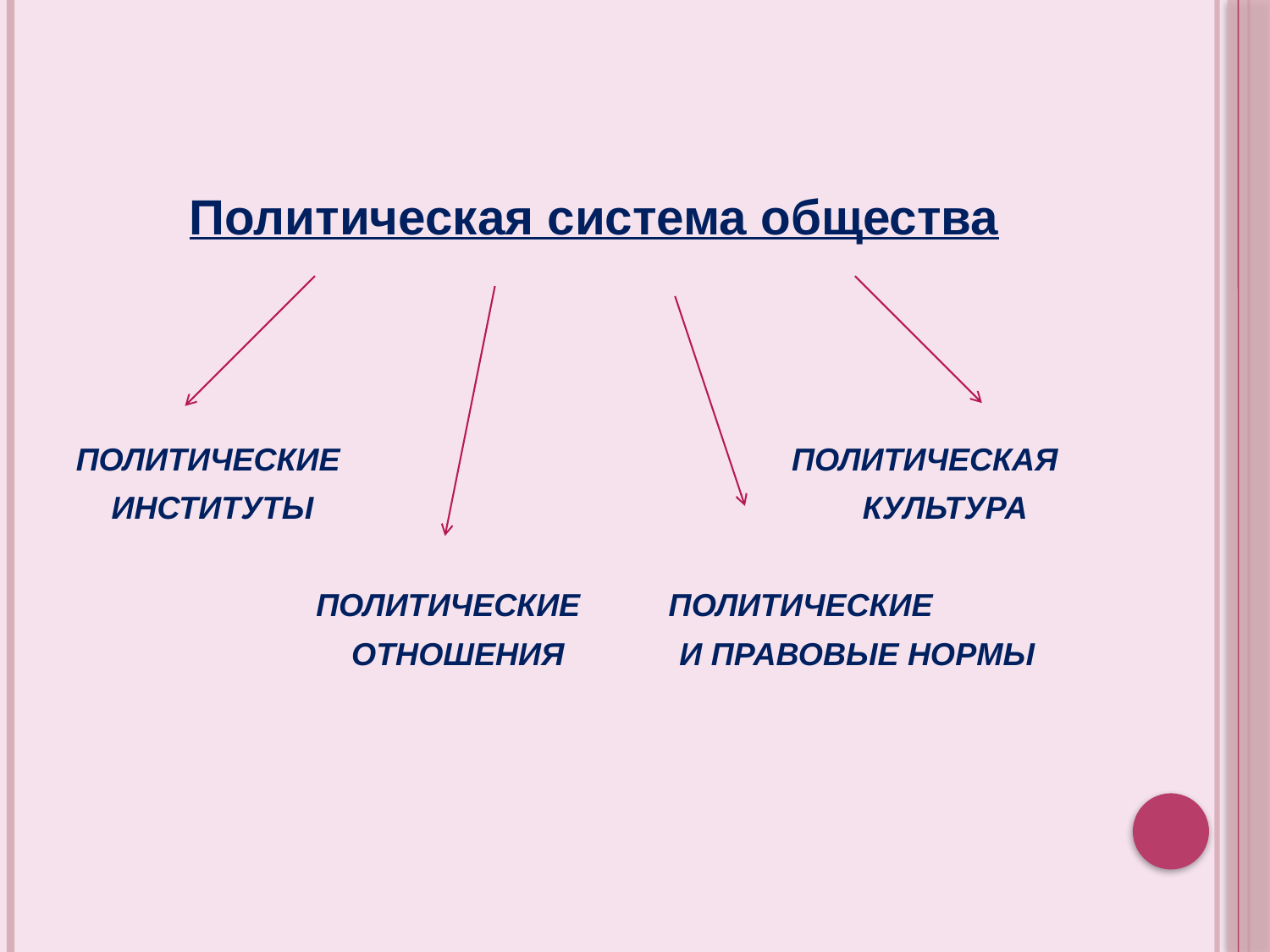

Политическая система общества

ПОЛИТИЧЕСКИЕ                                                   ПОЛИТИЧЕСКАЯ
    ИНСТИТУТЫ                                                              КУЛЬТУРА

                           ПОЛИТИЧЕСКИЕ          ПОЛИТИЧЕСКИЕ
                               ОТНОШЕНИЯ             И ПРАВОВЫЕ НОРМЫ